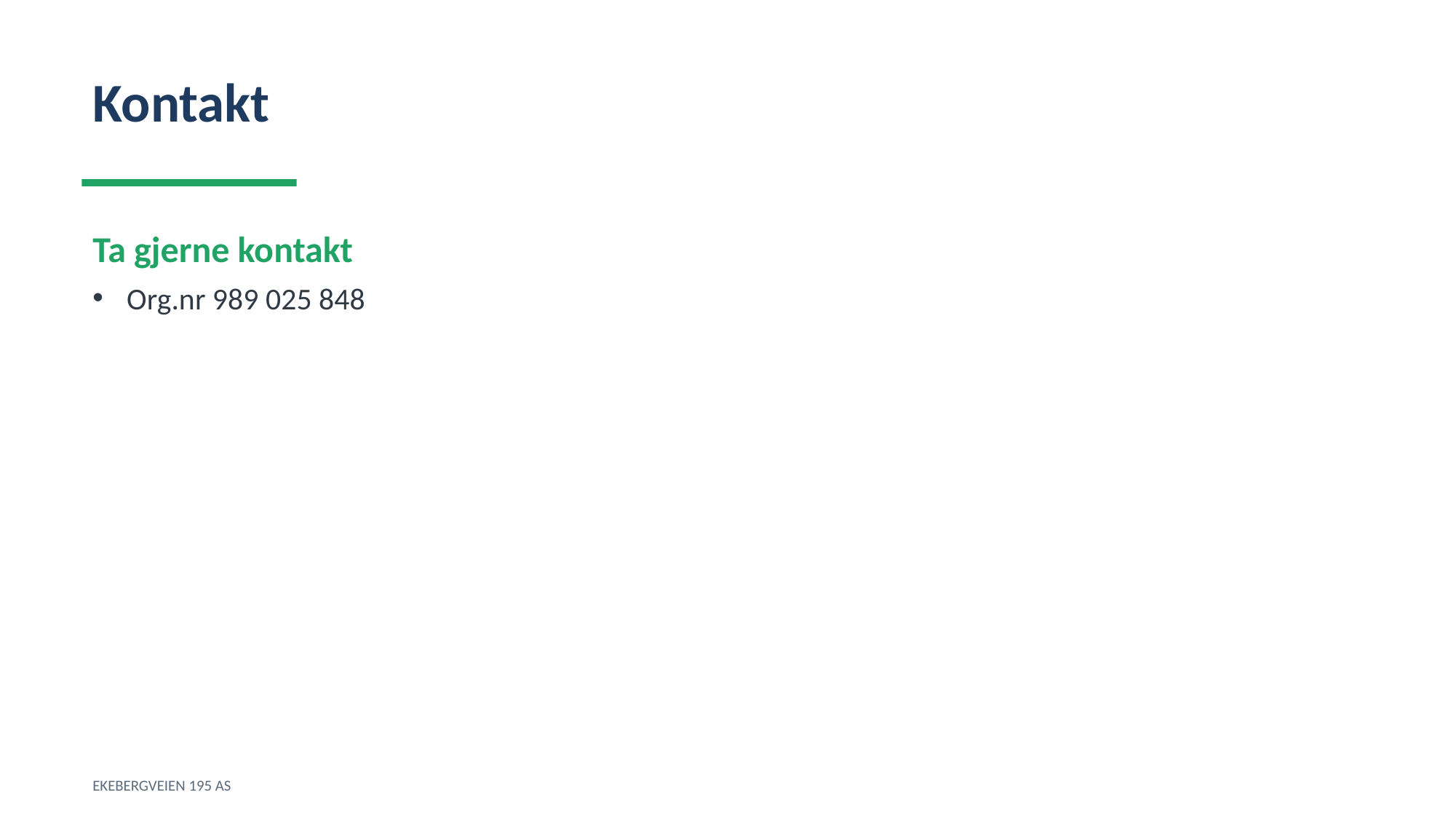

Kontakt

Ta gjerne kontakt
Org.nr 989 025 848
EKEBERGVEIEN 195 AS